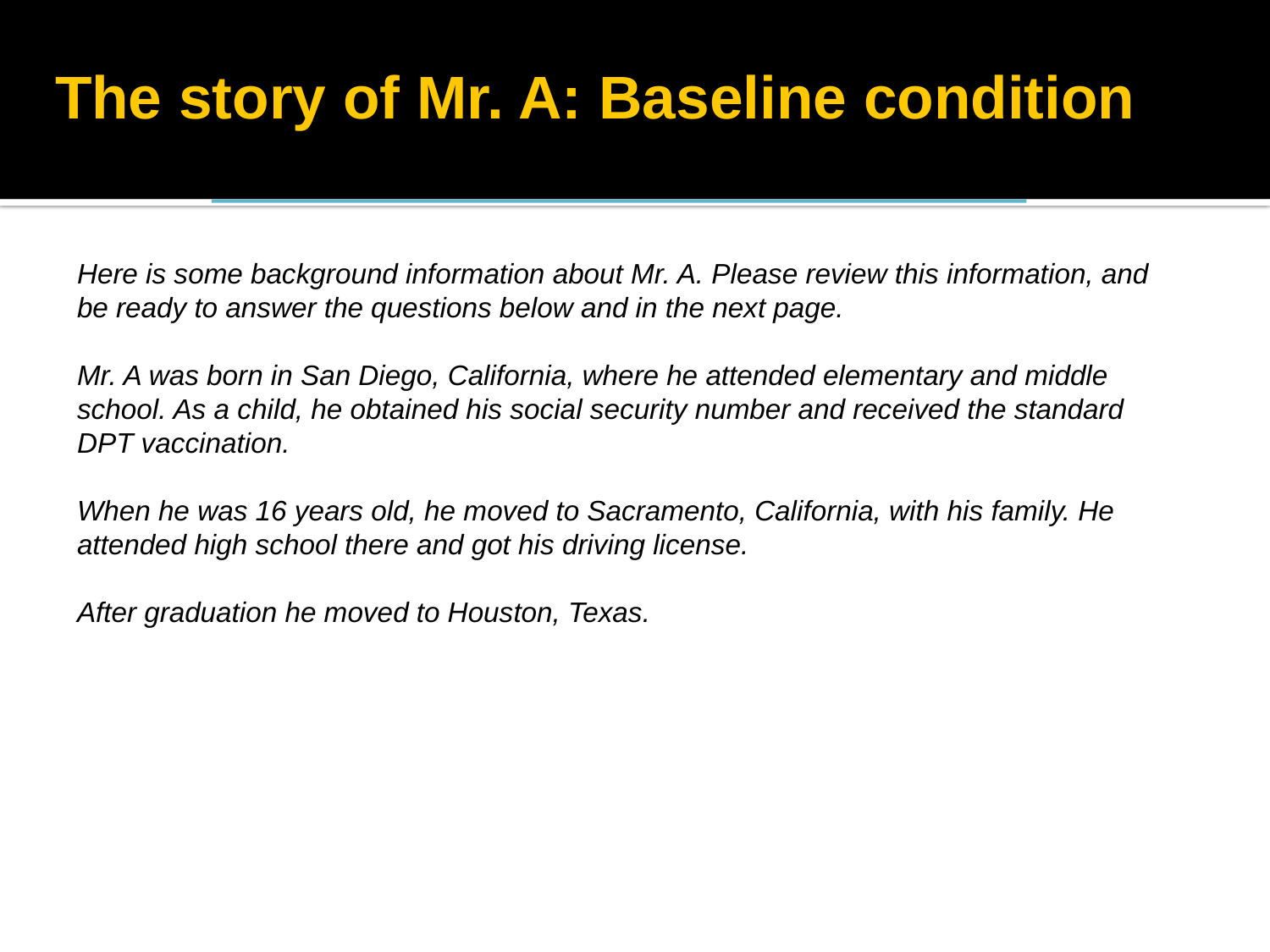

# The story of Mr. A: Baseline condition
Here is some background information about Mr. A. Please review this information, and be ready to answer the questions below and in the next page.

Mr. A was born in San Diego, California, where he attended elementary and middle school. As a child, he obtained his social security number and received the standard DPT vaccination.

When he was 16 years old, he moved to Sacramento, California, with his family. He attended high school there and got his driving license.

After graduation he moved to Houston, Texas.